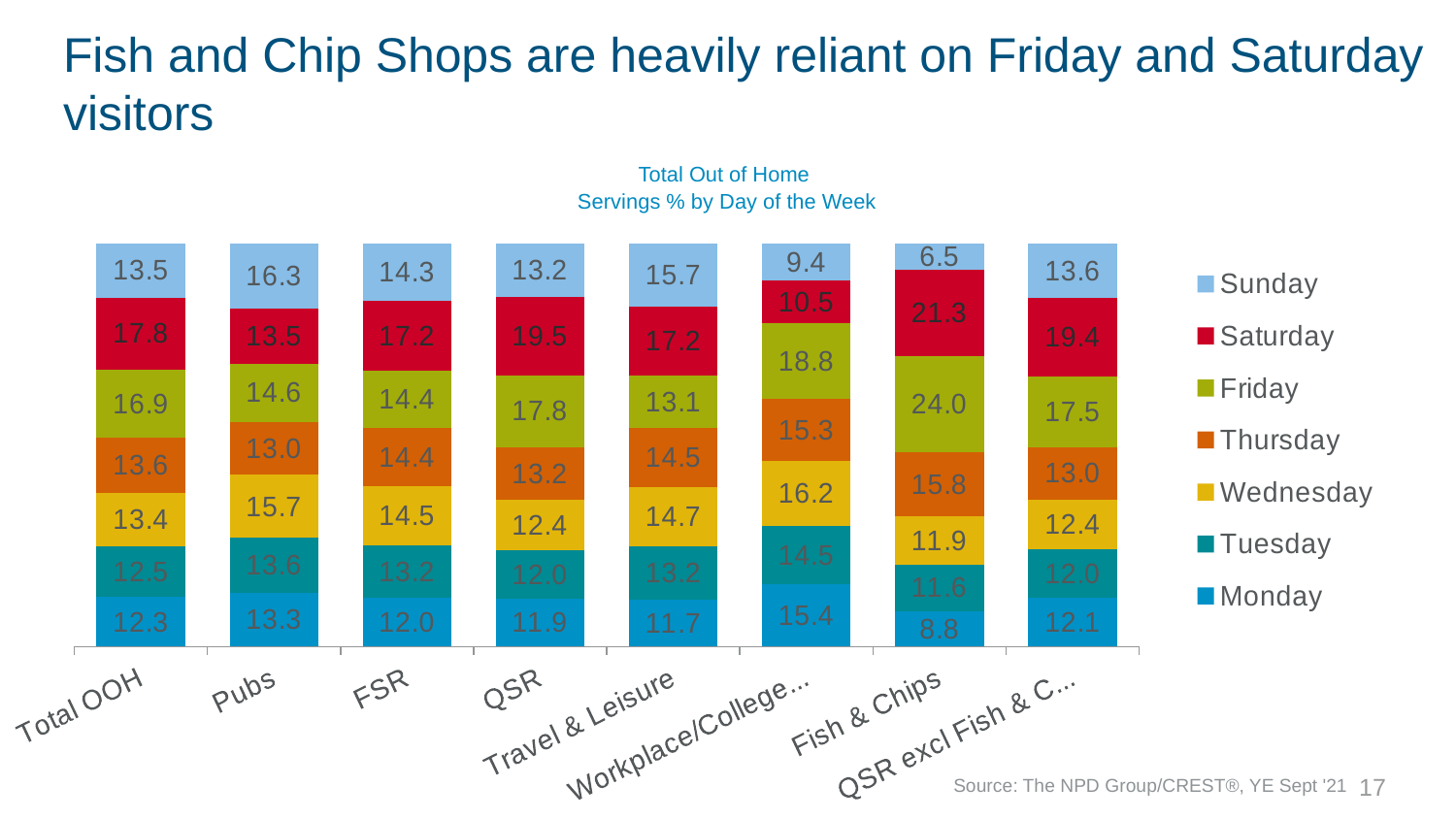

# Fish and Chip Shops are heavily reliant on Friday and Saturday visitors
Total Out of Home
Servings % by Day of the Week

### Chart

| Category | Monday | Tuesday | Wednesday | Thursday | Friday | Saturday | Sunday |
|---|---|---|---|---|---|---|---|
| Total OOH | 12.3 | 12.5 | 13.4 | 13.6 | 16.9 | 17.8 | 13.5 |
| Pubs | 13.3 | 13.6 | 15.7 | 13.0 | 14.6 | 13.5 | 16.3 |
| FSR | 12.0 | 13.2 | 14.5 | 14.4 | 14.4 | 17.2 | 14.3 |
| QSR | 11.9 | 12.0 | 12.4 | 13.2 | 17.8 | 19.5 | 13.2 |
| Travel & Leisure | 11.7 | 13.2 | 14.7 | 14.5 | 13.1 | 17.2 | 15.7 |
| Workplace/College/Uni | 15.4 | 14.5 | 16.2 | 15.3 | 18.8 | 10.5 | 9.4 |
| Fish & Chips | 8.8 | 11.6 | 11.9 | 15.8 | 24.0 | 21.3 | 6.5 |
| QSR excl Fish & Chips | 12.1 | 12.0 | 12.4 | 13.0 | 17.5 | 19.4 | 13.6 |
Source: The NPD Group/CREST®, YE Sept '21
17